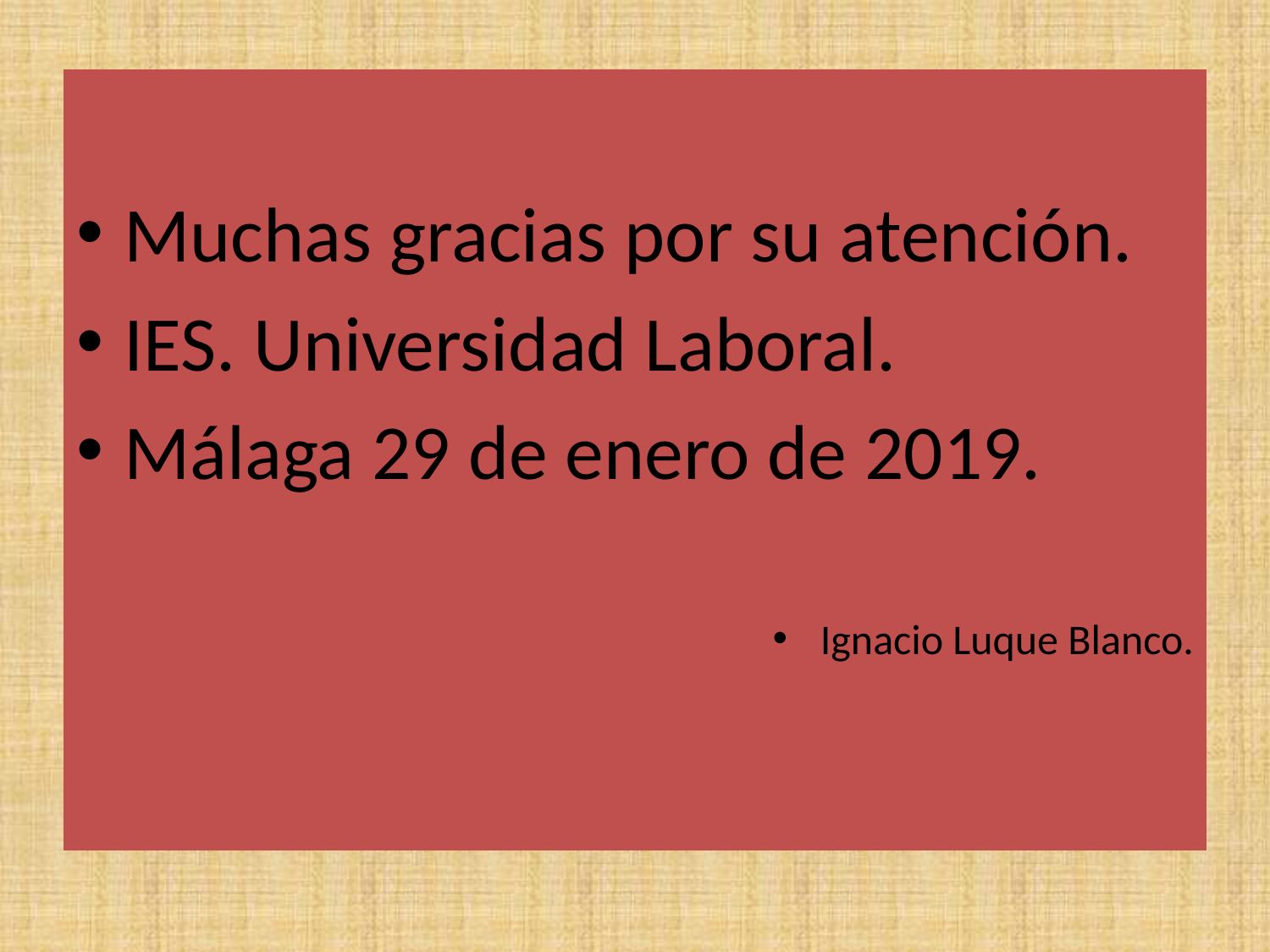

#

Muchas gracias por su atención.
IES. Universidad Laboral.
Málaga 29 de enero de 2019.

Ignacio Luque Blanco.